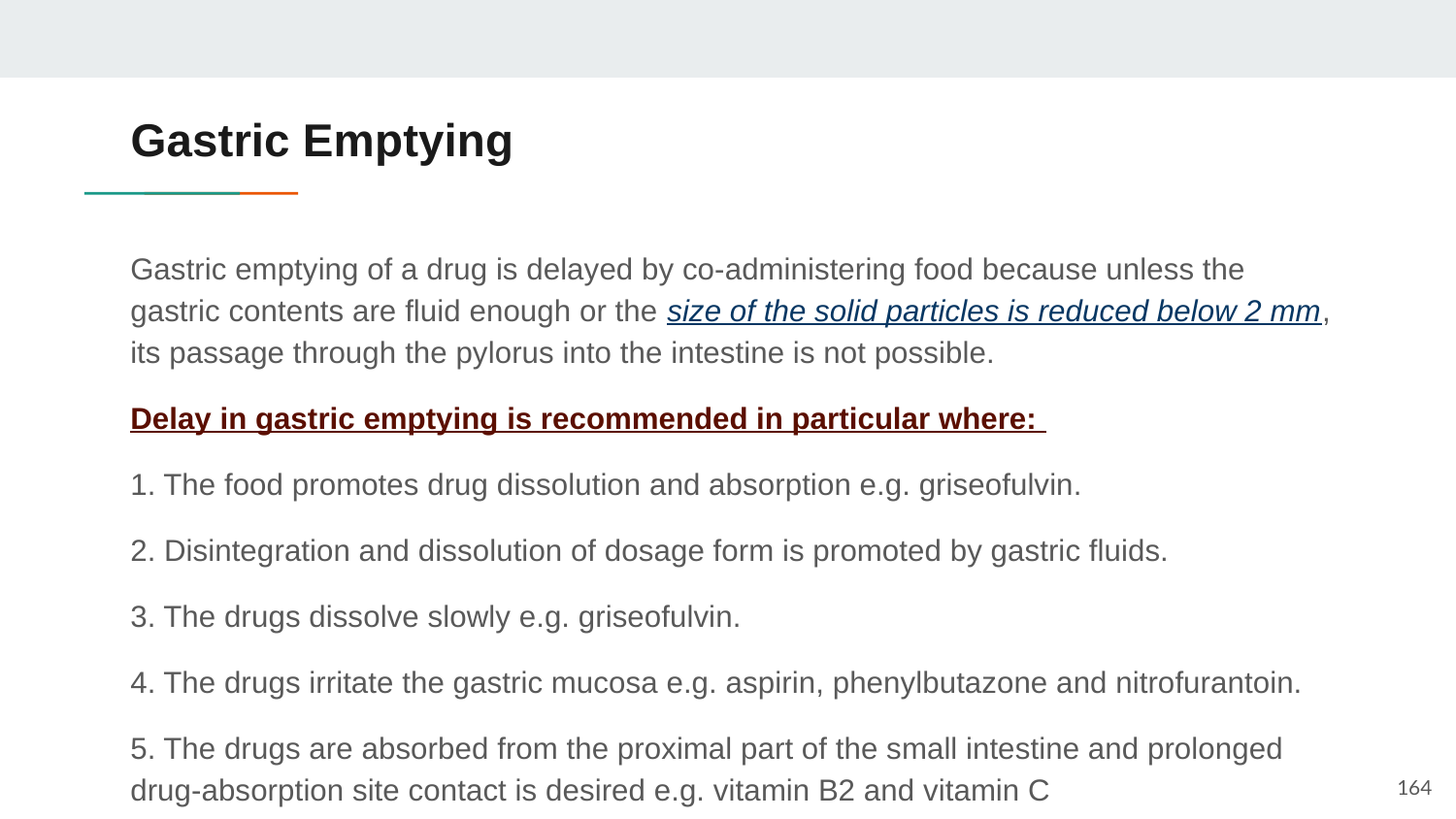

# Gastric Emptying
Gastric emptying of a drug is delayed by co-administering food because unless the gastric contents are fluid enough or the size of the solid particles is reduced below 2 mm, its passage through the pylorus into the intestine is not possible.
Delay in gastric emptying is recommended in particular where:
1. The food promotes drug dissolution and absorption e.g. griseofulvin.
2. Disintegration and dissolution of dosage form is promoted by gastric fluids.
3. The drugs dissolve slowly e.g. griseofulvin.
4. The drugs irritate the gastric mucosa e.g. aspirin, phenylbutazone and nitrofurantoin.
5. The drugs are absorbed from the proximal part of the small intestine and prolonged drug-absorption site contact is desired e.g. vitamin B2 and vitamin C
164